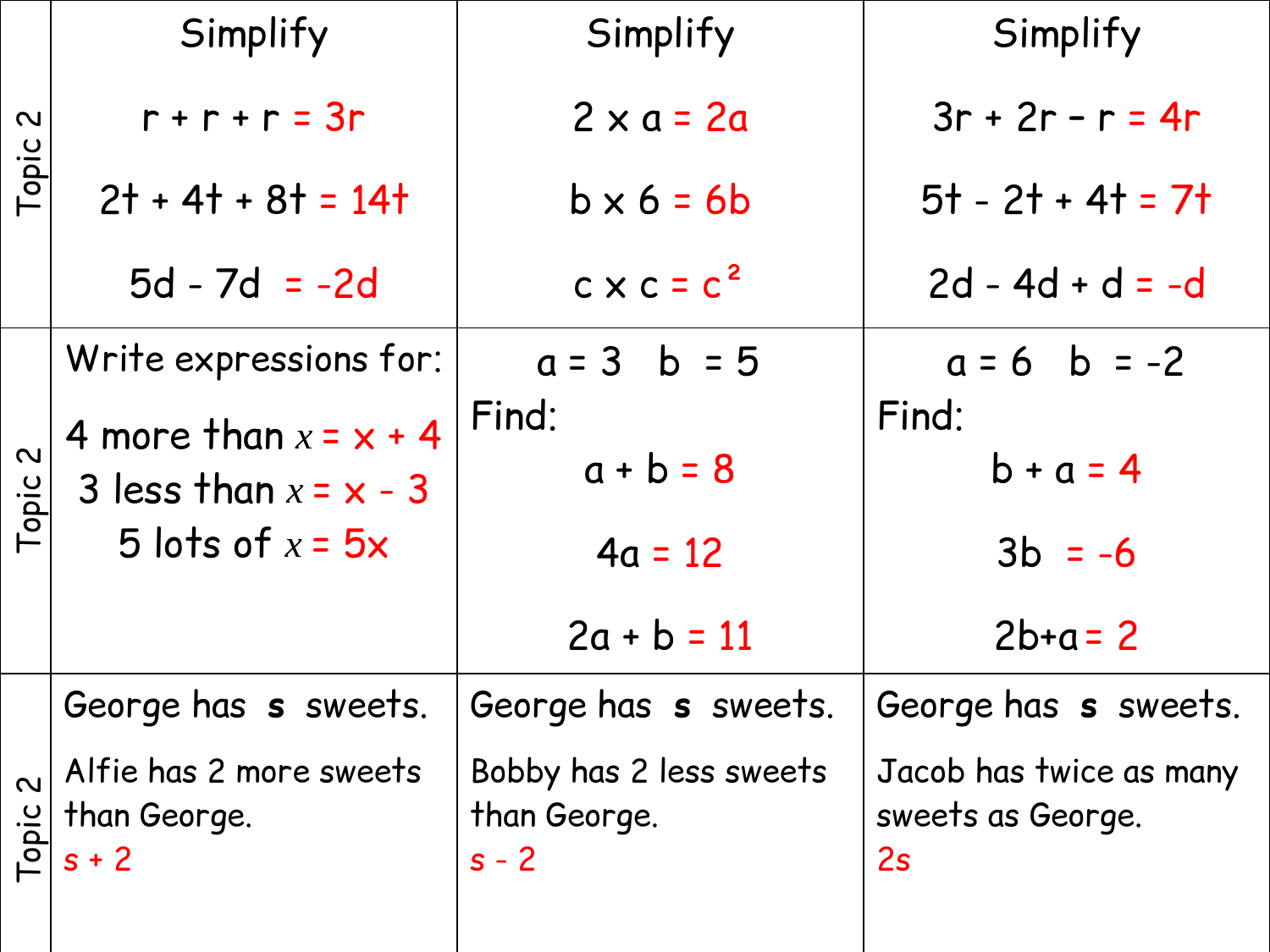

| Topic 2 | Simplify r + r + r = 3r 2t + 4t + 8t = 14t 5d - 7d = -2d | Simplify 2 x a = 2a b x 6 = 6b c x c = c² | Simplify 3r + 2r – r = 4r 5t - 2t + 4t = 7t 2d - 4d + d = -d |
| --- | --- | --- | --- |
| Topic 2 | Write expressions for: 4 more than x = x + 4 3 less than x = x - 3 5 lots of x = 5x | a = 3 b = 5 Find: a + b = 8 4a = 12 2a + b = 11 | a = 6 b = -2 Find: b + a = 4 3b = -6 2b+a = 2 |
| Topic 2 | George has s sweets. Alfie has 2 more sweets than George. s + 2 | George has s sweets. Bobby has 2 less sweets than George. s - 2 | George has s sweets. Jacob has twice as many sweets as George. 2s |